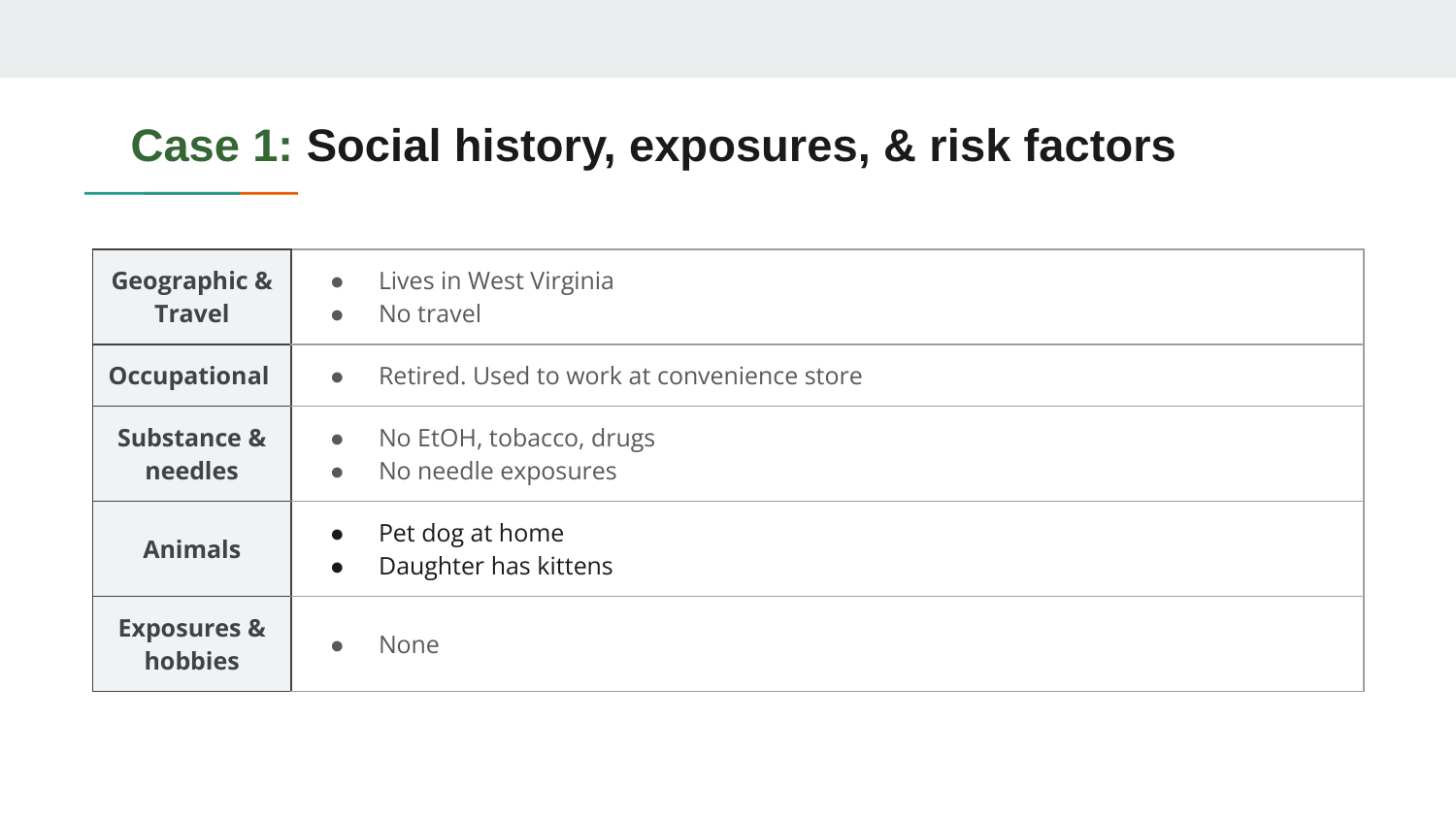

# Case 1: Social history, exposures, & risk factors
| Geographic & Travel | Lives in West Virginia No travel |
| --- | --- |
| Occupational | Retired. Used to work at convenience store |
| Substance & needles | No EtOH, tobacco, drugs No needle exposures |
| Animals | Pet dog at home Daughter has kittens |
| Exposures & hobbies | None |